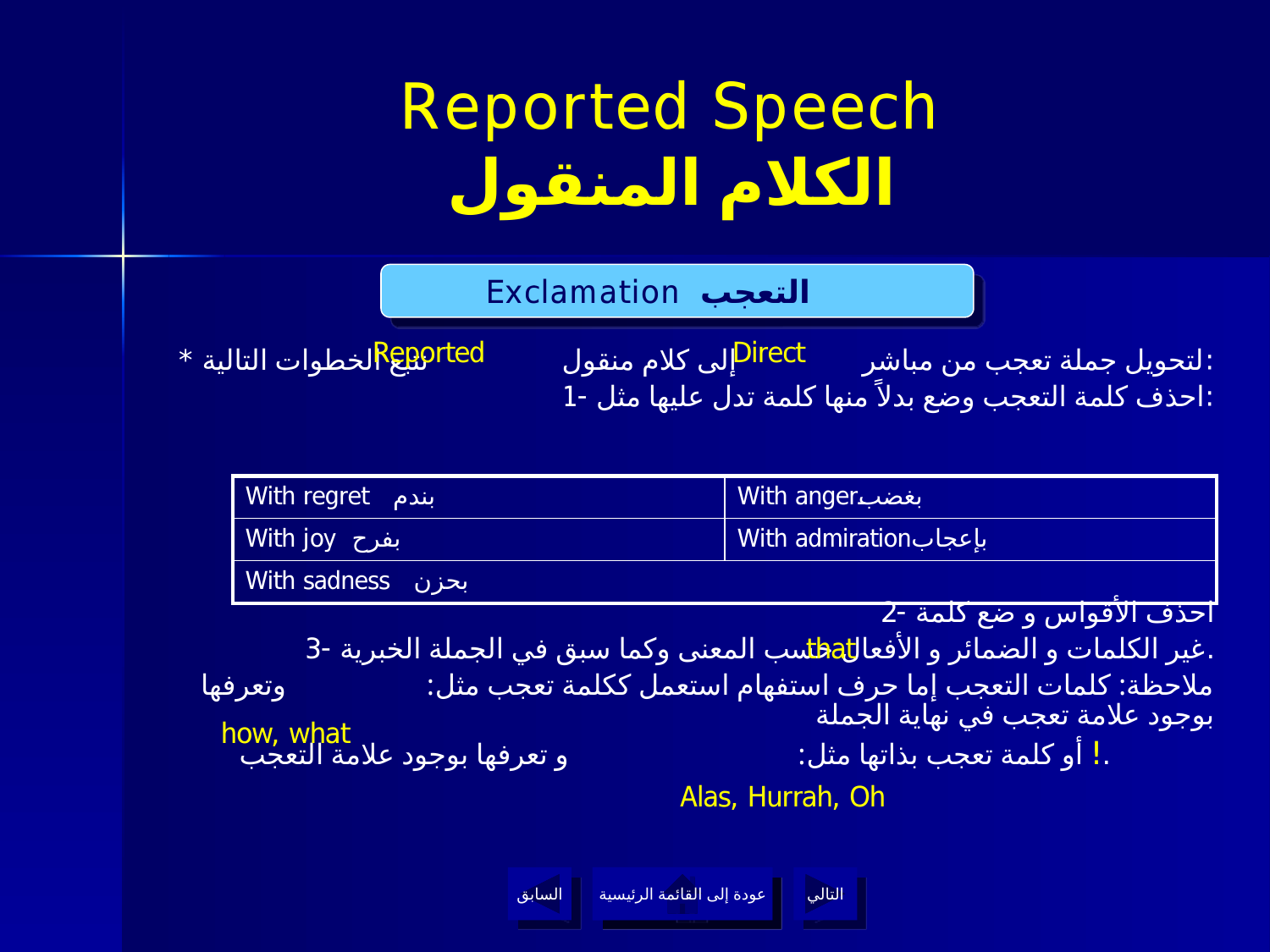

# Reported Speech الكلام المنقول
Exclamation  التعجب

* لتحويل جملة تعجب من مباشر                 إلى كلام منقول                  نتبع الخطوات التالية:
1- احذف كلمة التعجب وضع بدلاً منها كلمة تدل عليها مثل:

2- احذف الأقواس و ضع كلمة
3- غير الكلمات و الضمائر و الأفعال حسب المعنى وكما سبق في الجملة الخبرية.
 ملاحظة: كلمات التعجب إما حرف استفهام استعمل ككلمة تعجب مثل:                   وتعرفها بوجود علامة تعجب في نهاية الجملة
 أو كلمة تعجب بذاتها مثل:                               و تعرفها بوجود علامة التعجب !.
Reported
Direct
| With regret بندم | With angerبغضب |
| --- | --- |
| With joy بفرح | With admirationبإعجاب |
| With sadness بحزن |  |
that
how, what
Alas, Hurrah, Oh
السابق
عودة إلى القائمة الرئيسية
التالي
عودة إلى القائمة الرئيسية